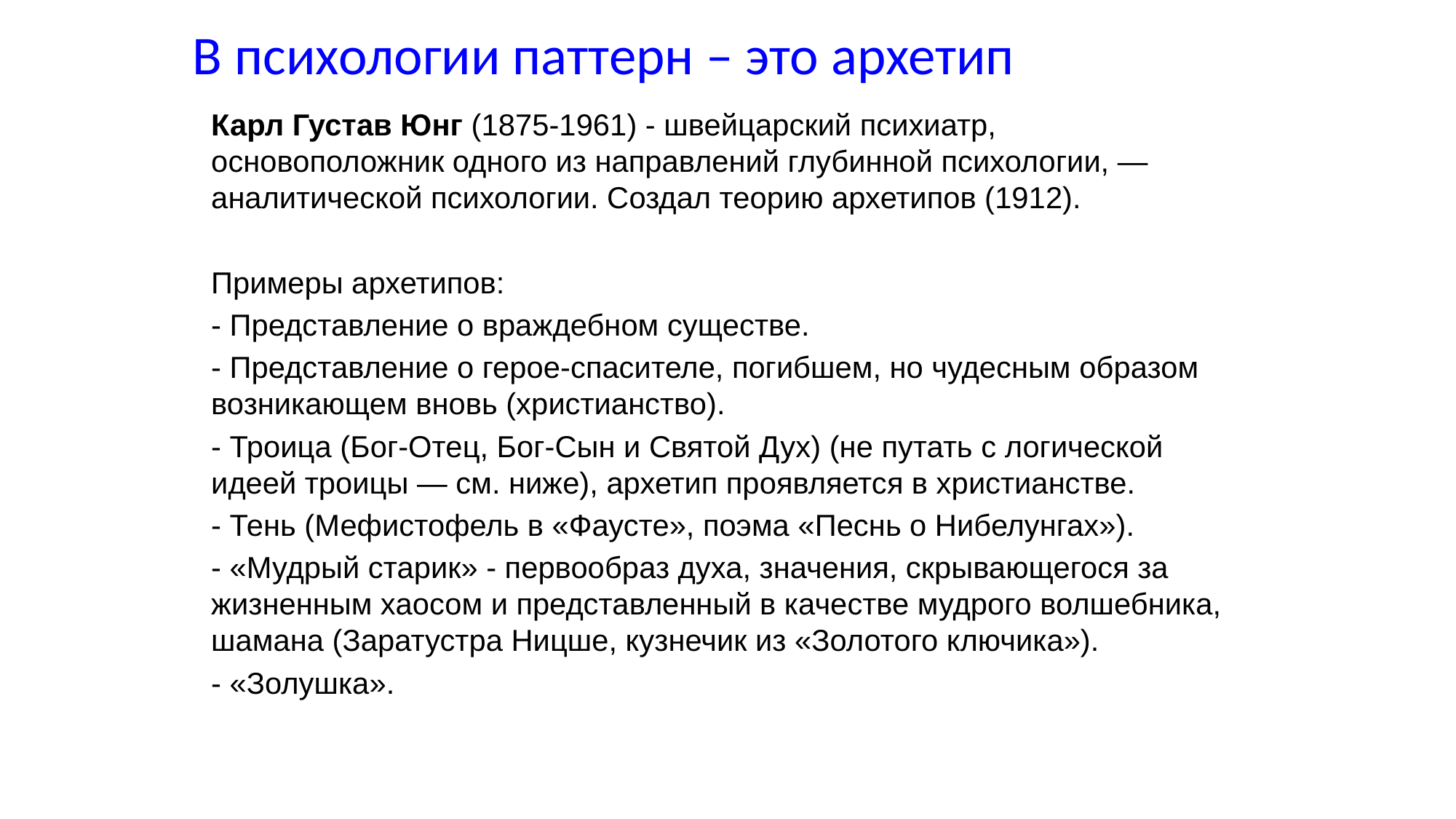

# В психологии паттерн – это архетип
Карл Густав Юнг (1875-1961) - швейцарский психиатр, основоположник одного из направлений глубинной психологии, — аналитической психологии. Создал теорию архетипов (1912).

Примеры архетипов:
- Представление о враждебном существе.
- Представление о герое-спасителе, погибшем, но чудесным образом возникающем вновь (христианство).
- Троица (Бог-Отец, Бог-Сын и Святой Дух) (не путать с логической идеей троицы — см. ниже), архетип проявляется в христианстве.
- Тень (Мефистофель в «Фаусте», поэма «Песнь о Нибелунгах»).
- «Мудрый старик» - первообраз духа, значения, скрывающегося за жизненным хаосом и представленный в качестве мудрого волшебника, шамана (Заратустра Ницше, кузнечик из «Золотого ключика»).
- «Золушка».